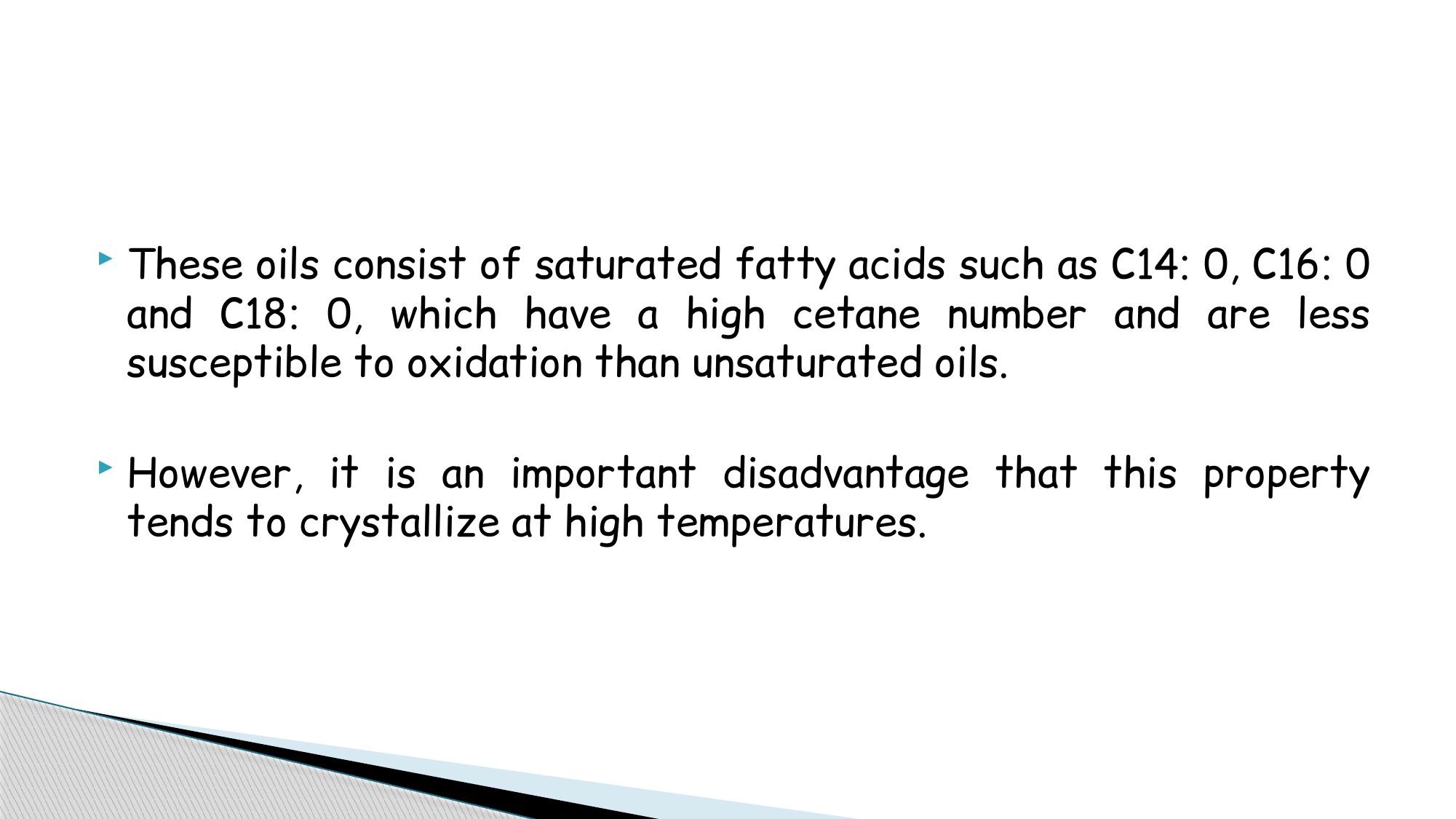

These oils consist of saturated fatty acids such as C14: 0, C16: 0 and C18: 0, which have a high cetane number and are less susceptible to oxidation than unsaturated oils.

However, it is an important disadvantage that this property tends to crystallize at high temperatures.